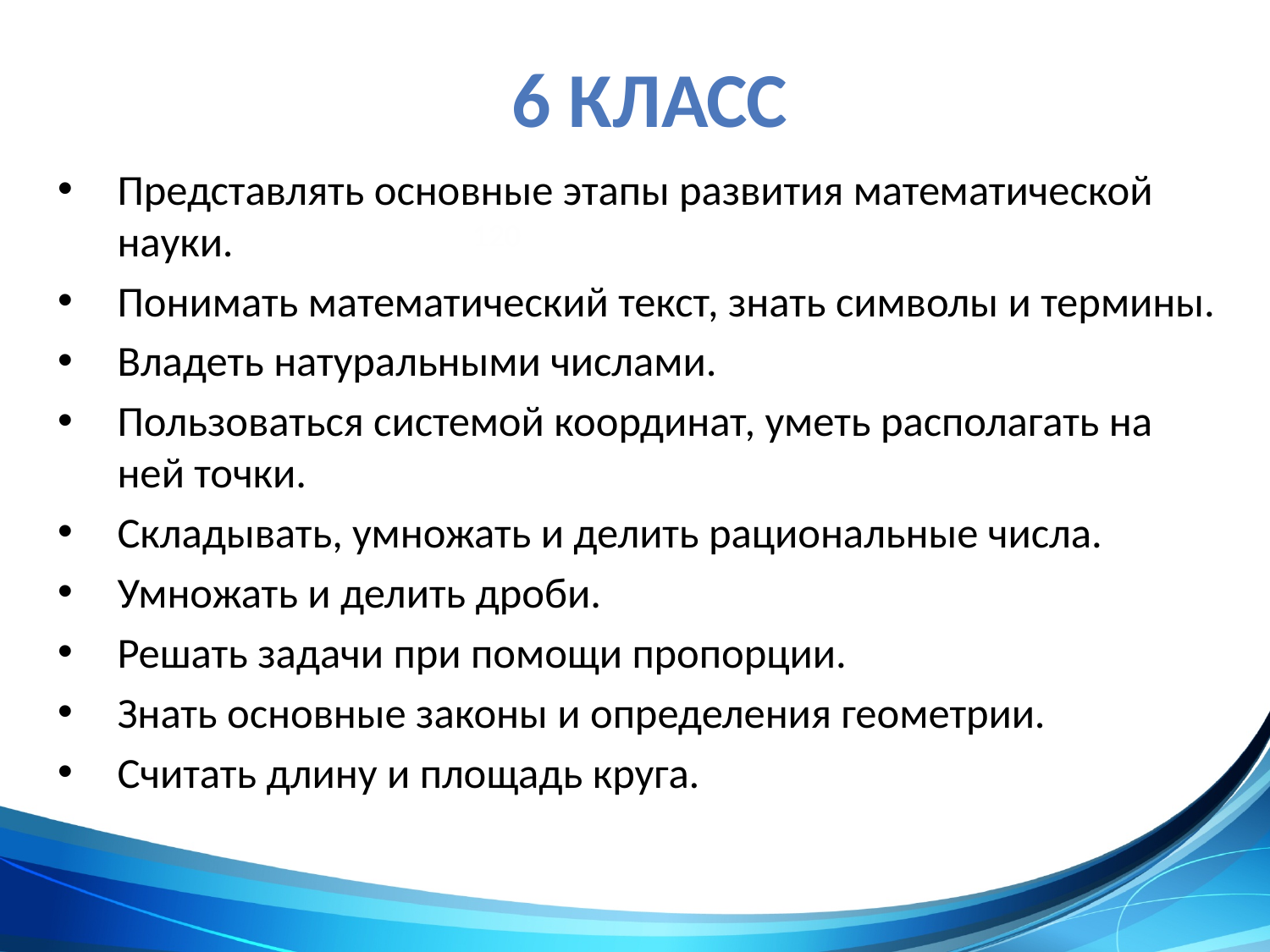

# 6 класс
Представлять основные этапы развития математической науки.
Понимать математический текст, знать символы и термины.
Владеть натуральными числами.
Пользоваться системой координат, уметь располагать на ней точки.
Складывать, умножать и делить рациональные числа.
Умножать и делить дроби.
Решать задачи при помощи пропорции.
Знать основные законы и определения геометрии.
Считать длину и площадь круга.
120
2008
2009
2011